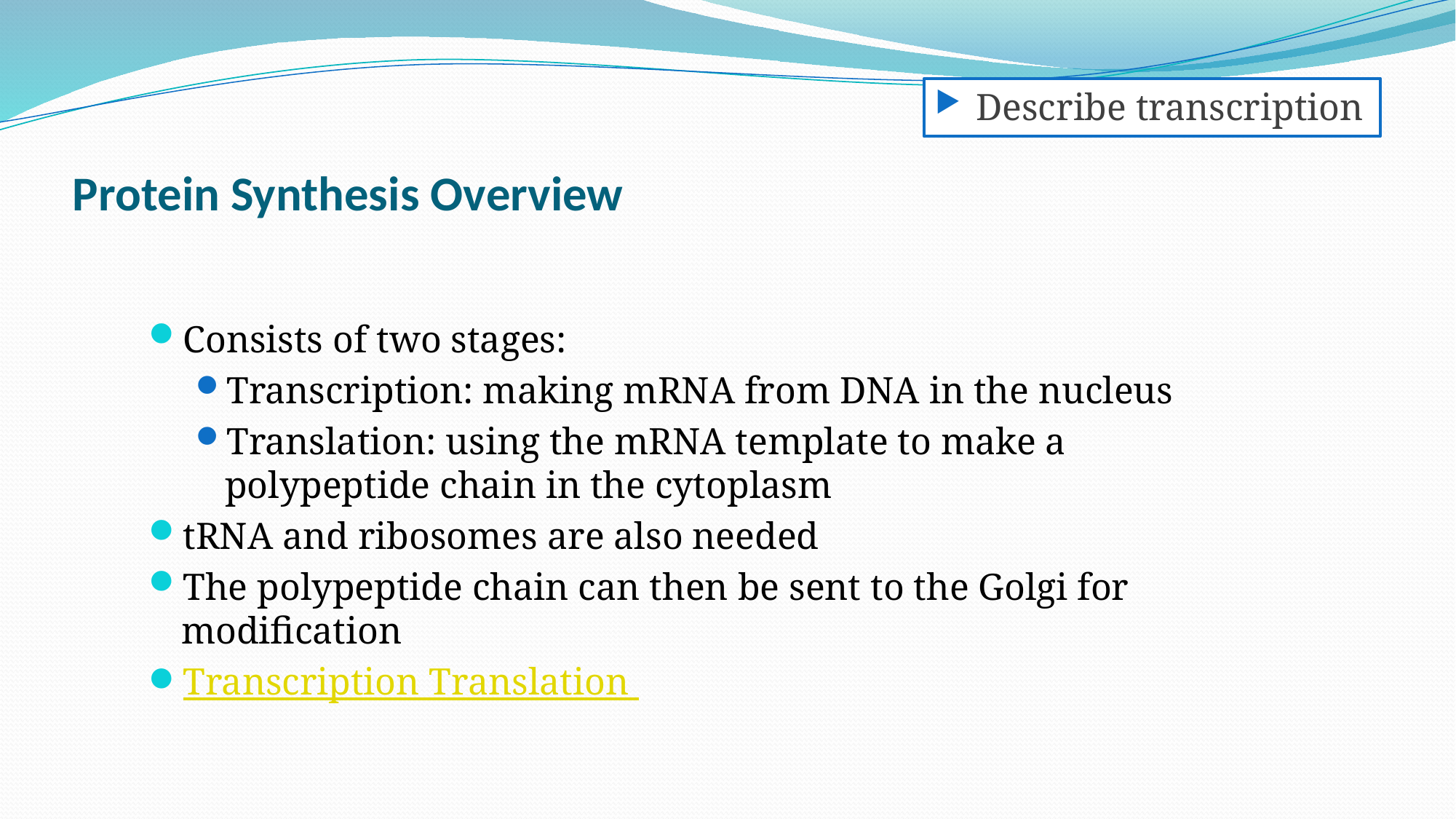

Describe transcription
# Protein Synthesis Overview
Consists of two stages:
Transcription: making mRNA from DNA in the nucleus
Translation: using the mRNA template to make a polypeptide chain in the cytoplasm
tRNA and ribosomes are also needed
The polypeptide chain can then be sent to the Golgi for modification
Transcription Translation